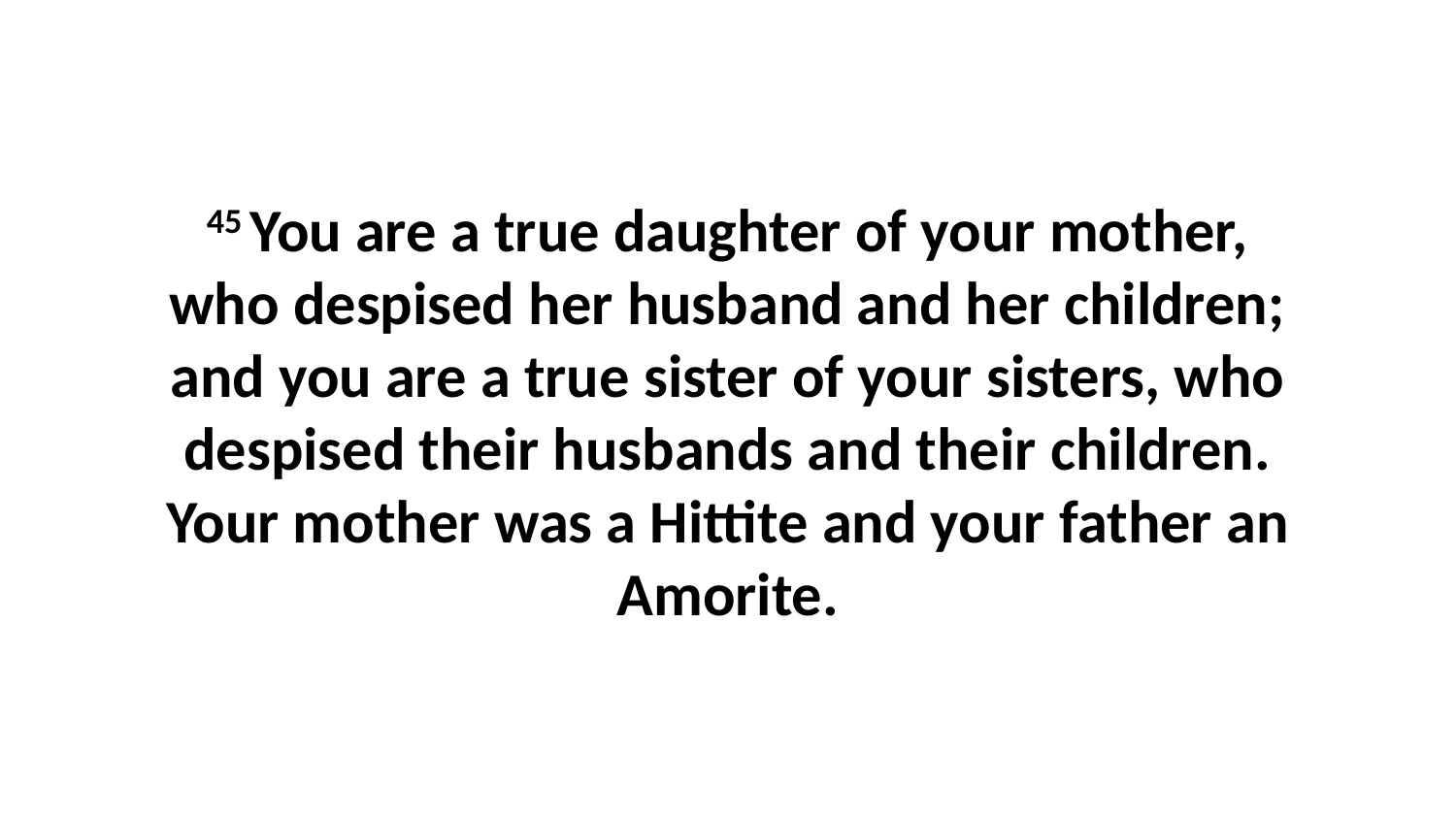

45 You are a true daughter of your mother, who despised her husband and her children; and you are a true sister of your sisters, who despised their husbands and their children. Your mother was a Hittite and your father an Amorite.